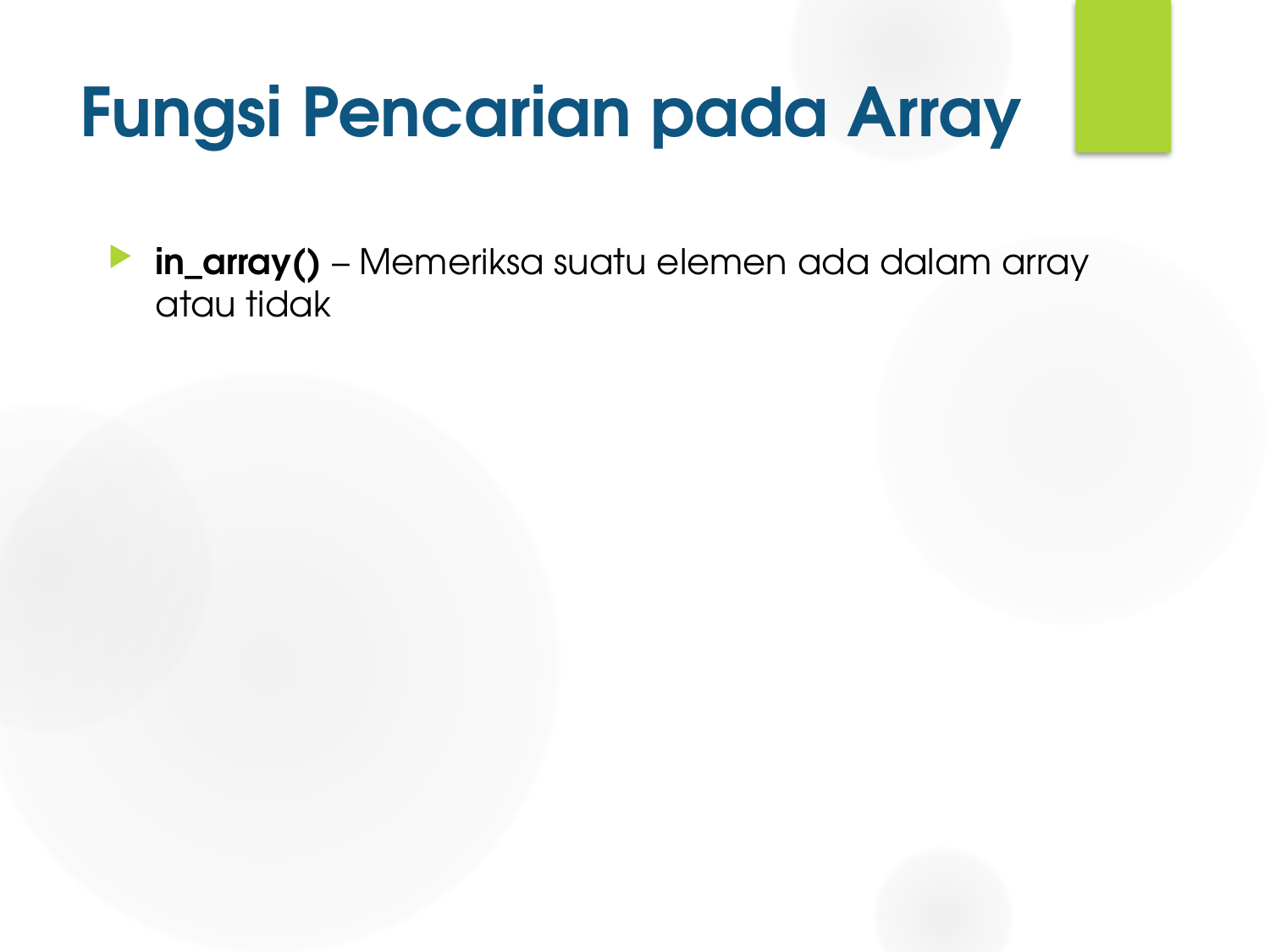

# Fungsi Pencarian pada Array
in_array() – Memeriksa suatu elemen ada dalam array atau tidak